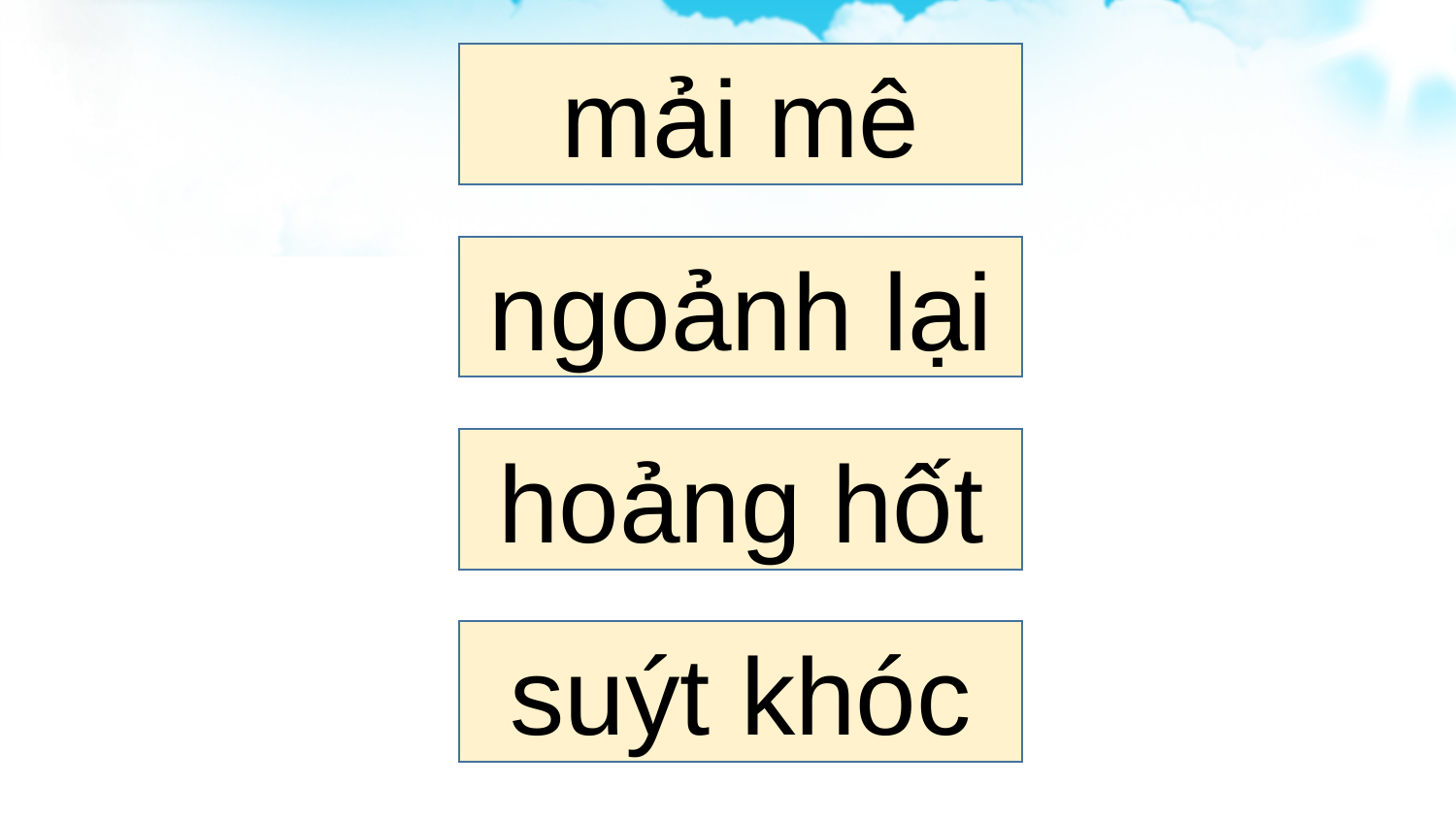

mải mê
ngoảnh lại
hoảng hốt
suýt khóc